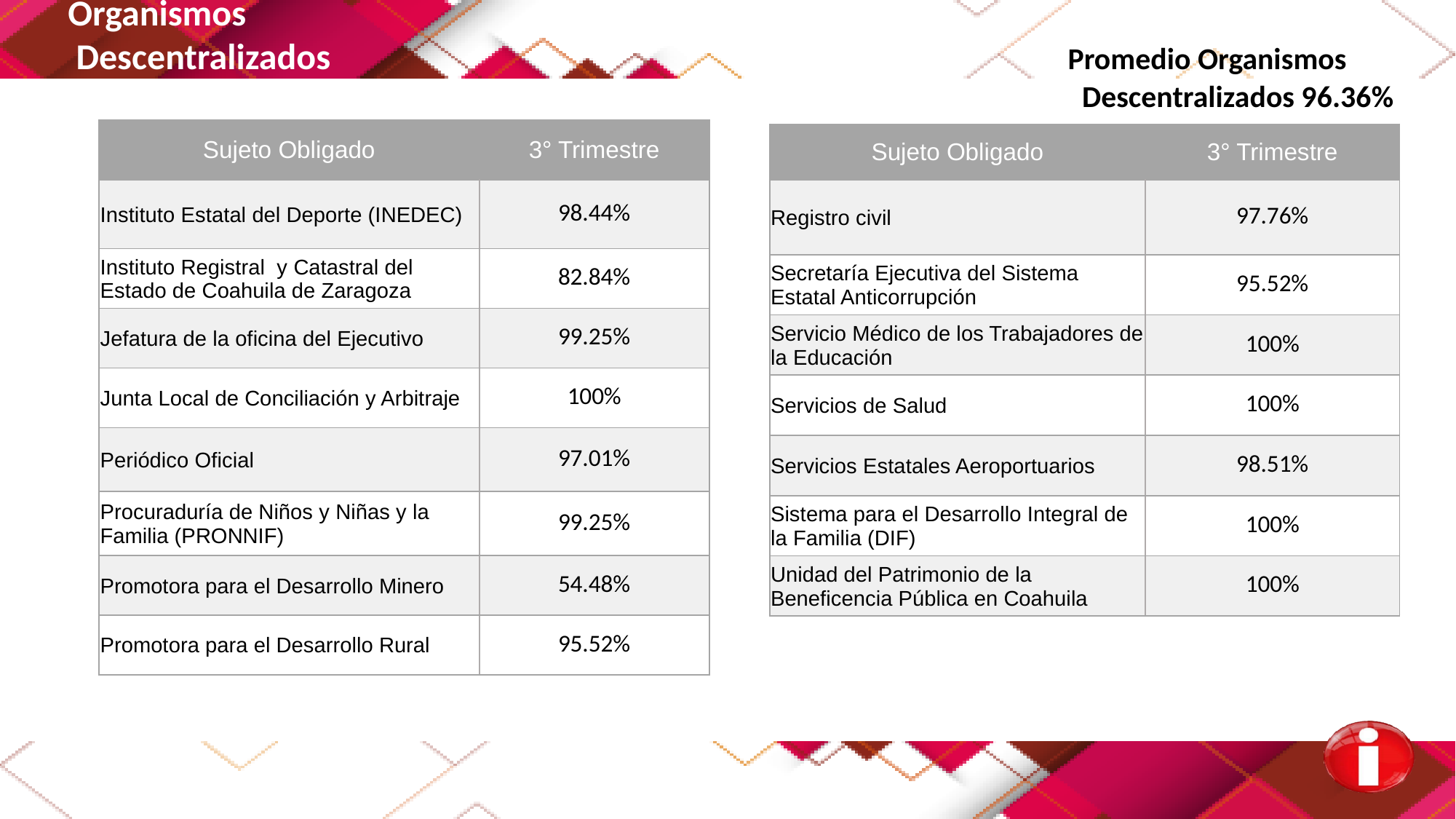

Organismos
 Descentralizados                                                                                          Promedio Organismos
                                                                                                                                                   Descentralizados 96.36%
| Sujeto Obligado | 3° Trimestre |
| --- | --- |
| Instituto Estatal del Deporte (INEDEC) | 98.44% |
| Instituto Registral y Catastral del Estado de Coahuila de Zaragoza | 82.84% |
| Jefatura de la oficina del Ejecutivo | 99.25% |
| Junta Local de Conciliación y Arbitraje | 100% |
| Periódico Oficial | 97.01% |
| Procuraduría de Niños y Niñas y la Familia (PRONNIF) | 99.25% |
| Promotora para el Desarrollo Minero | 54.48% |
| Promotora para el Desarrollo Rural | 95.52% |
| Sujeto Obligado | 3° Trimestre |
| --- | --- |
| Registro civil | 97.76% |
| Secretaría Ejecutiva del Sistema Estatal Anticorrupción | 95.52% |
| Servicio Médico de los Trabajadores de la Educación | 100% |
| Servicios de Salud | 100% |
| Servicios Estatales Aeroportuarios | 98.51% |
| Sistema para el Desarrollo Integral de la Familia (DIF) | 100% |
| Unidad del Patrimonio de la Beneficencia Pública en Coahuila | 100% |